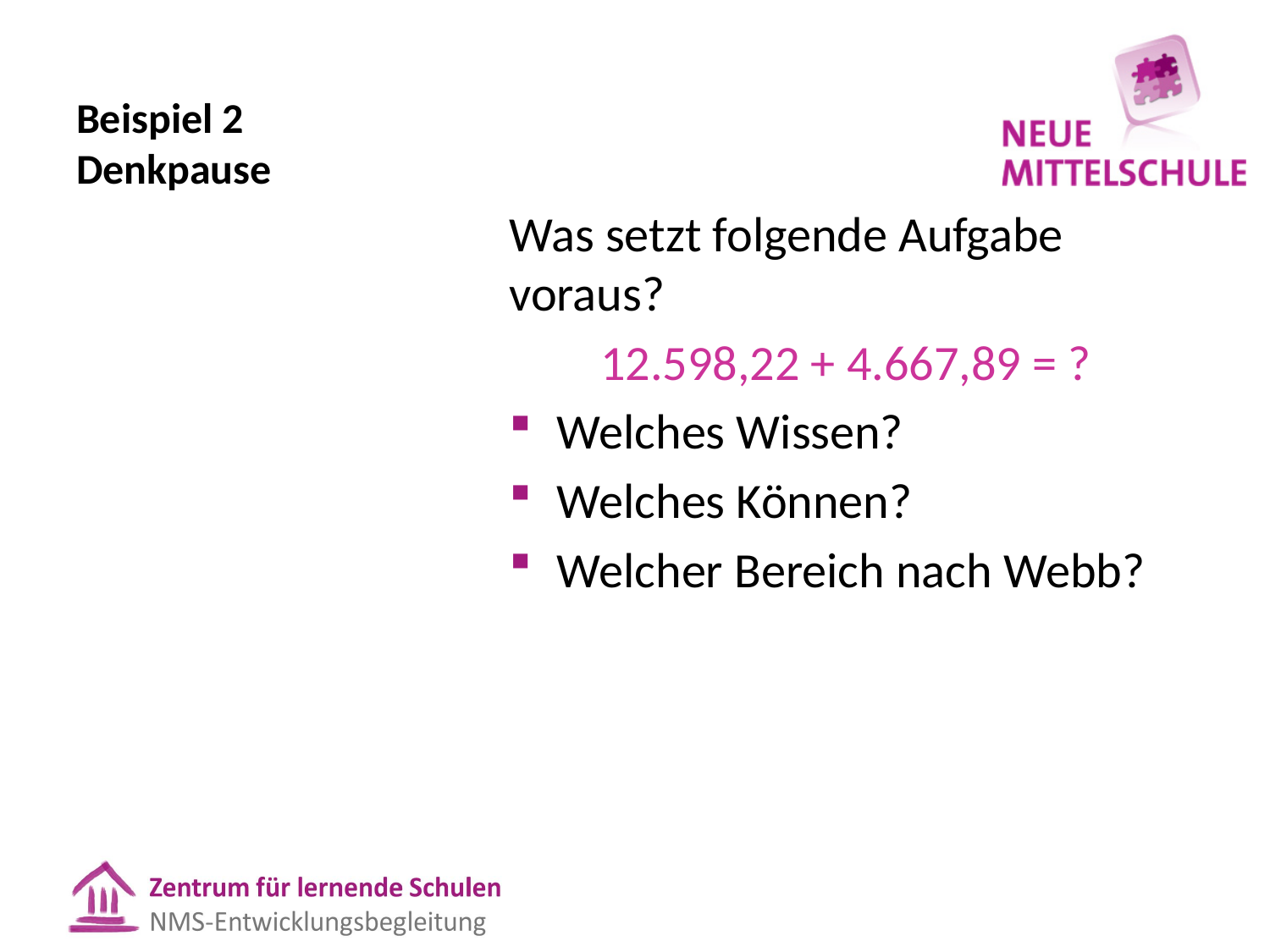

# Beispiel 2 Denkpause
Was setzt folgende Aufgabe voraus?
12.598,22 + 4.667,89 = ?
Welches Wissen?
Welches Können?
Welcher Bereich nach Webb?